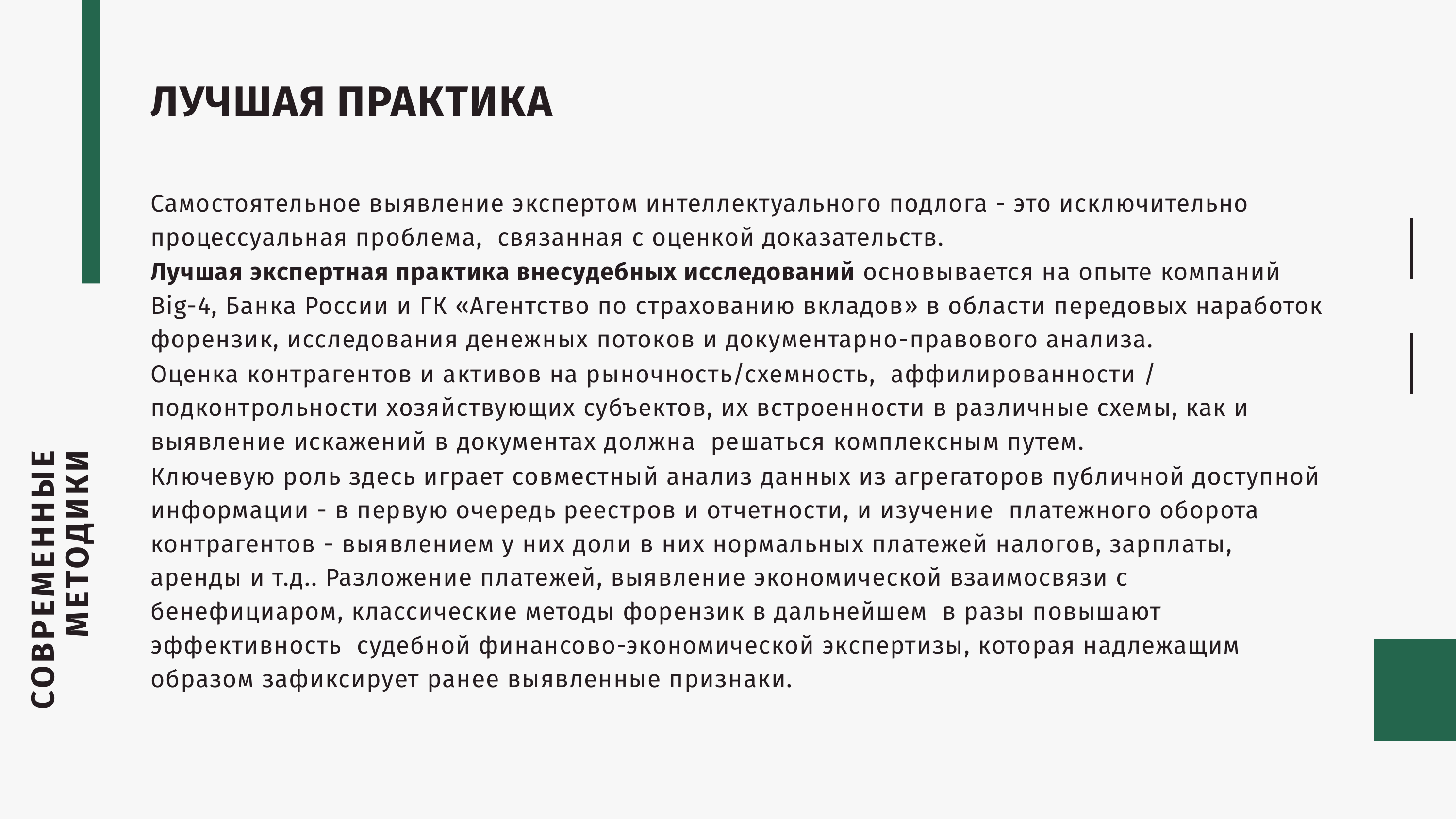

# ЛУЧШАЯ ПРАКТИКА
Самостоятельное выявление экспертом интеллектуального подлога - это исключительно процессуальная проблема,  связанная с оценкой доказательств.
Лучшая экспертная практика внесудебных исследований основывается на опыте компаний Big-4, Банка России и ГК «Агентство по страхованию вкладов» в области передовых наработок форензик, исследования денежных потоков и документарно-правового анализа.
Оценка контрагентов и активов на рыночность/схемность,  аффилированности / подконтрольности хозяйствующих субъектов, их встроенности в различные схемы, как и выявление искажений в документах должна  решаться комплексным путем.
Ключевую роль здесь играет совместный анализ данных из агрегаторов публичной доступной информации - в первую очередь реестров и отчетности, и изучение  платежного оборота контрагентов - выявлением у них доли в них нормальных платежей налогов, зарплаты, аренды и т.д.. Разложение платежей, выявление экономической взаимосвязи с бенефициаром, классические методы форензик в дальнейшем  в разы повышают эффективность  судебной финансово-экономической экспертизы, которая надлежащим образом зафиксирует ранее выявленные признаки.

СОВРЕМЕННЫЕ  МЕТОДИКИ